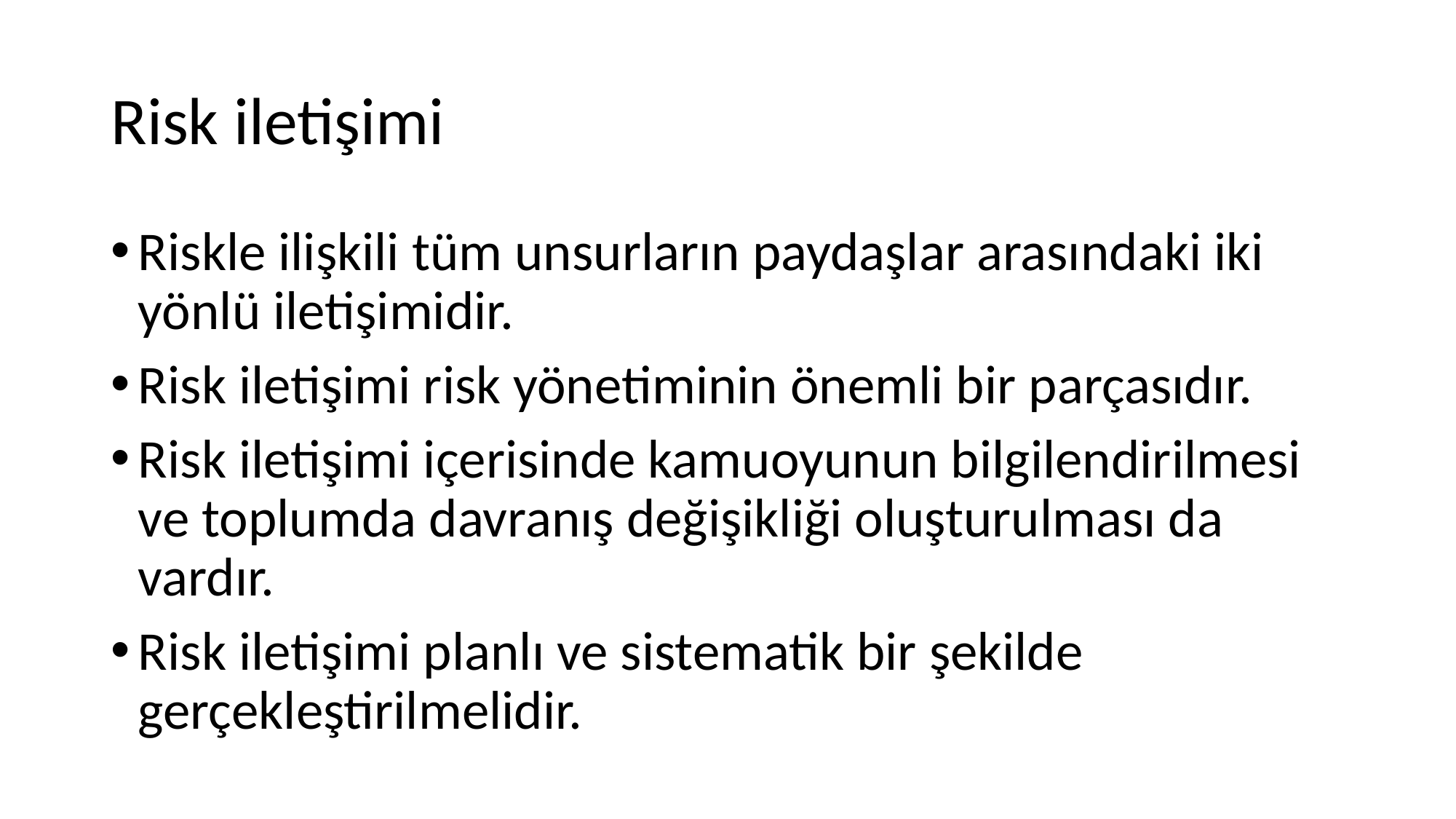

# Risk iletişimi
Riskle ilişkili tüm unsurların paydaşlar arasındaki iki yönlü iletişimidir.
Risk iletişimi risk yönetiminin önemli bir parçasıdır.
Risk iletişimi içerisinde kamuoyunun bilgilendirilmesi ve toplumda davranış değişikliği oluşturulması da vardır.
Risk iletişimi planlı ve sistematik bir şekilde gerçekleştirilmelidir.